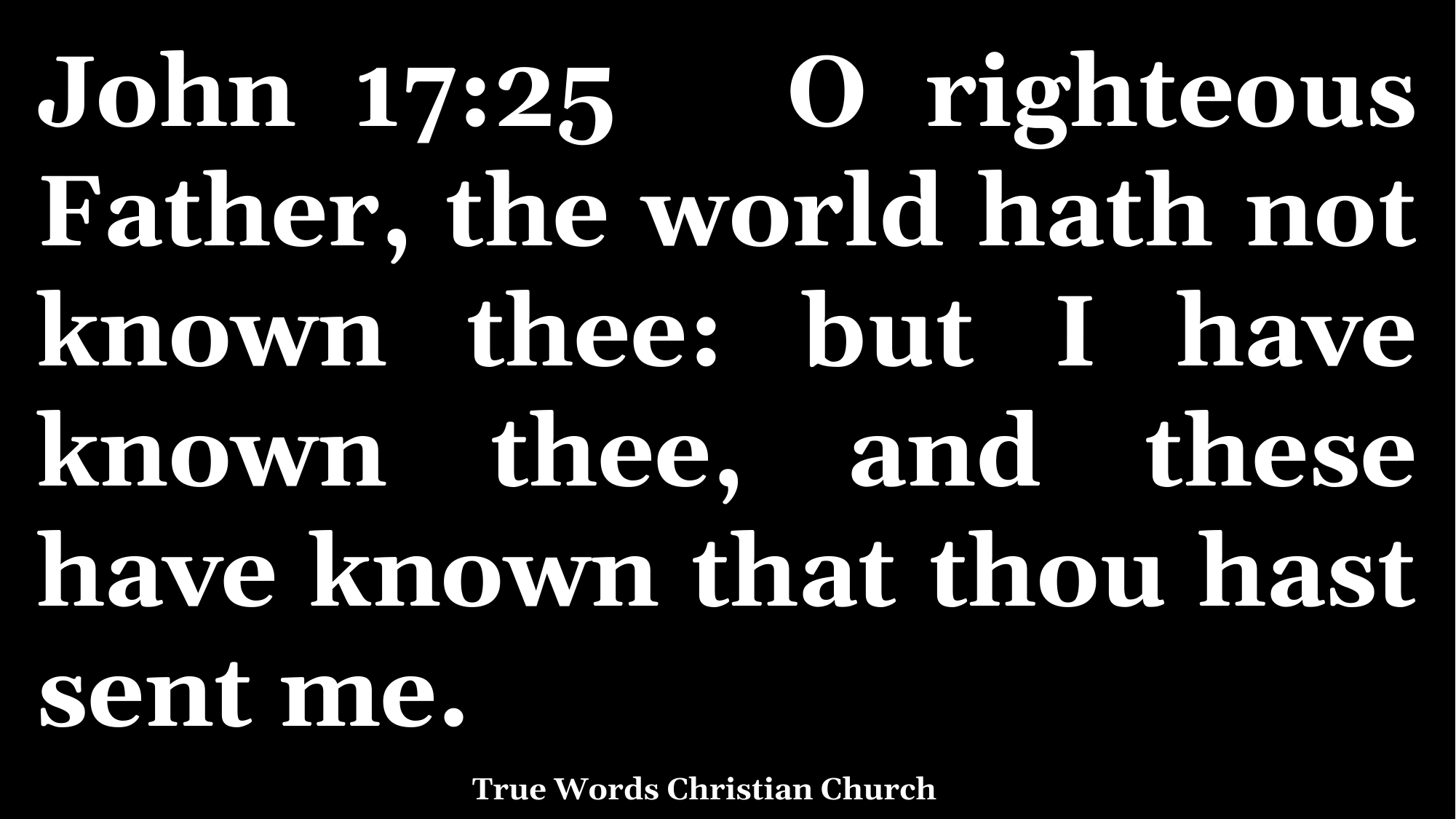

John 17:25   O righteous Father, the world hath not known thee: but I have known thee, and these have known that thou hast sent me.
True Words Christian Church